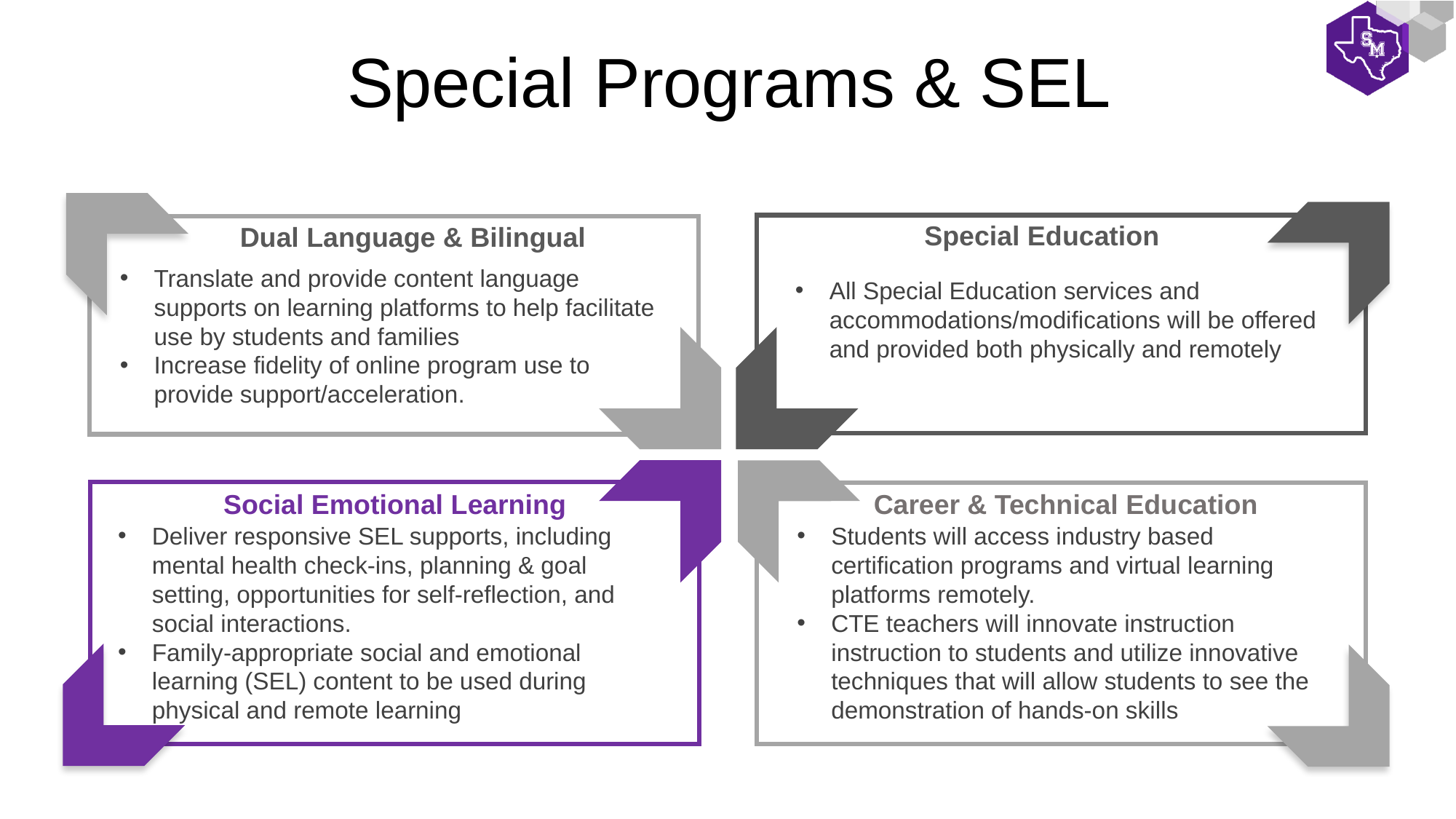

Special Programs & SEL

Special Education
All Special Education services and accommodations/modifications will be offered and provided both physically and remotely
Dual Language & Bilingual
Translate and provide content language supports on learning platforms to help facilitate use by students and families
Increase fidelity of online program use to provide support/acceleration.

Social Emotional Learning
Deliver responsive SEL supports, including mental health check-ins, planning & goal setting, opportunities for self-reflection, and social interactions.
Family-appropriate social and emotional learning (SEL) content to be used during   physical and remote learning

Career & Technical Education
Students will access industry based certification programs and virtual learning platforms remotely.
CTE teachers will innovate instruction instruction to students and utilize innovative techniques that will allow students to see the demonstration of hands-on skills